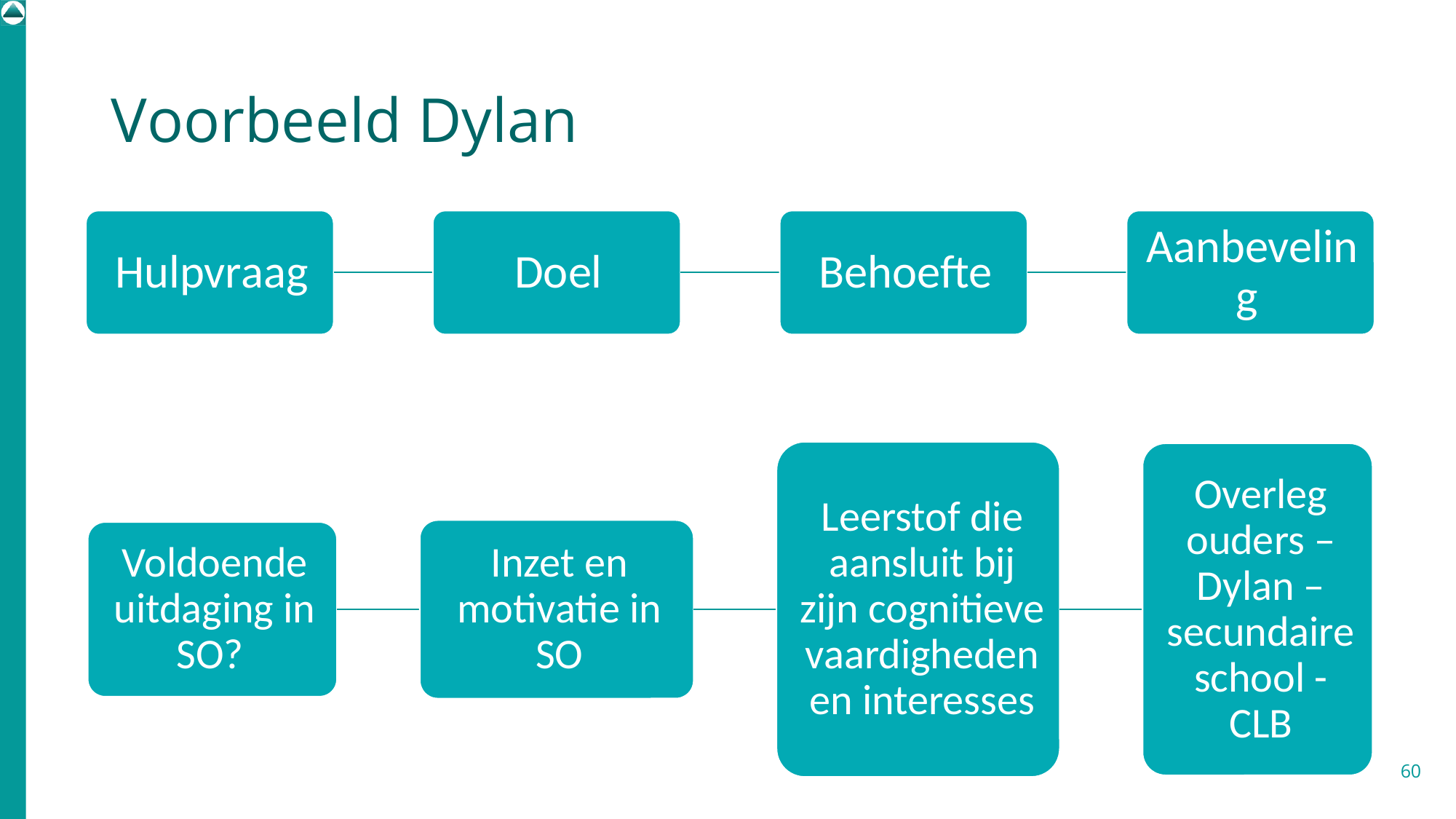

# Voorbeeld Dylan
Hulpvraag

Doel

Behoefte

Aanbeveling
Voldoende uitdaging in SO?

Inzet en motivatie in SO

Leerstof die aansluit bij zijn cognitieve vaardigheden en interesses

Overleg ouders – Dylan – secundaire school - CLB
60